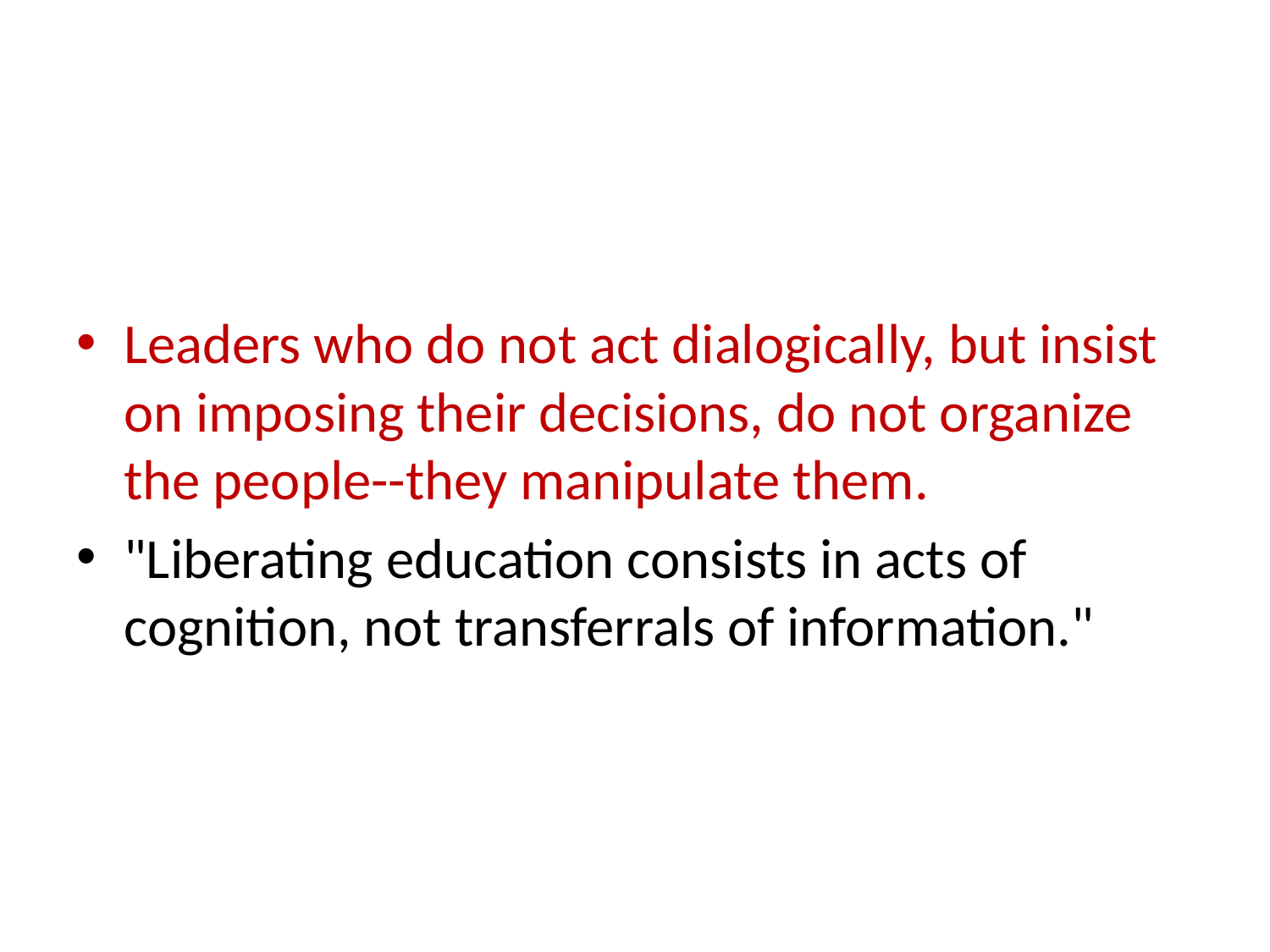

Leaders who do not act dialogically, but insist on imposing their decisions, do not organize the people--they manipulate them.
"Liberating education consists in acts of cognition, not transferrals of information."